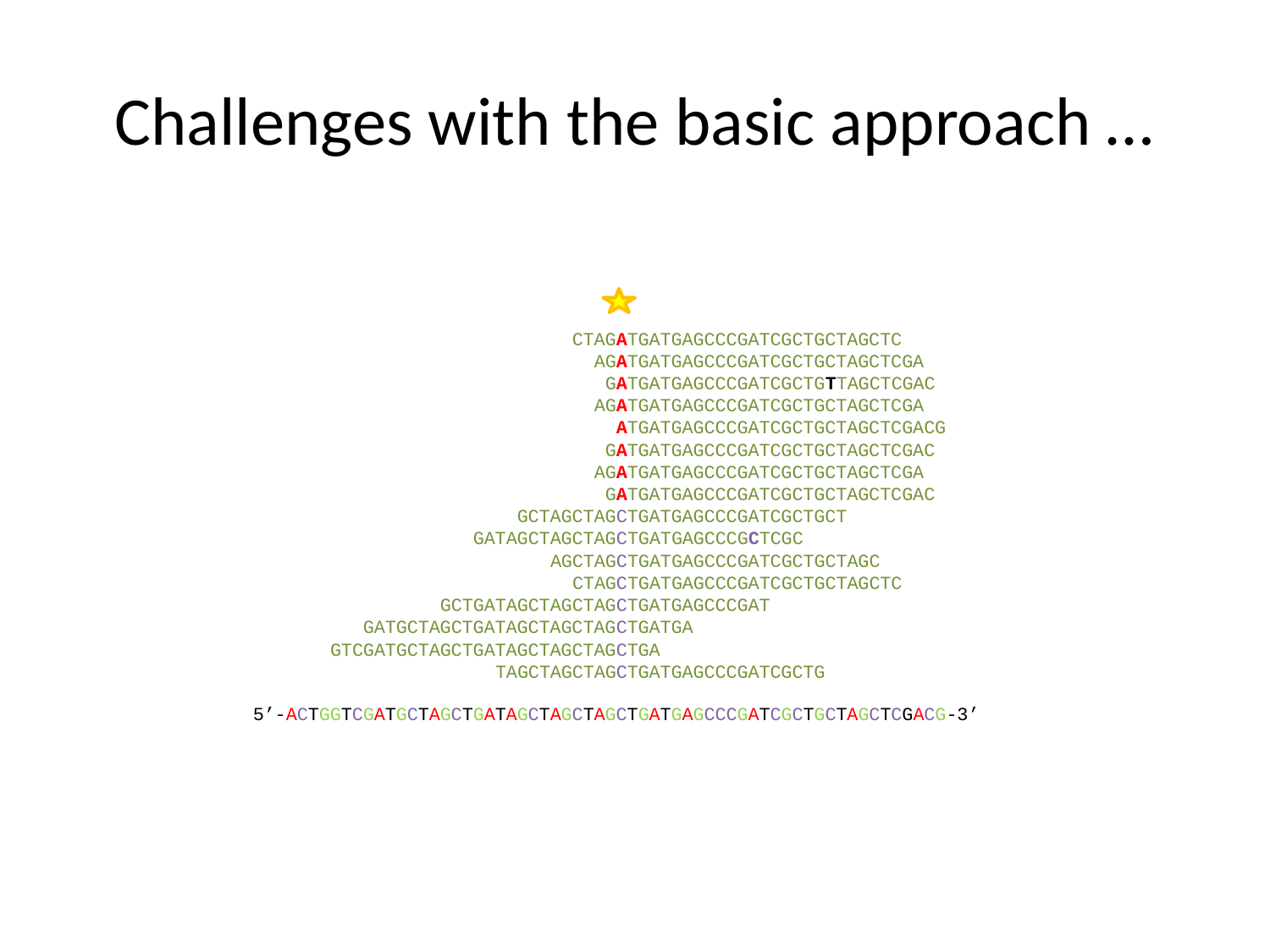

# Challenges with the basic approach …

                             CTAGATGATGAGCCCGATCGCTGCTAGCTC
                               AGATGATGAGCCCGATCGCTGCTAGCTCGA
                                GATGATGAGCCCGATCGCTGTTAGCTCGAC
                               AGATGATGAGCCCGATCGCTGCTAGCTCGA
                                 ATGATGAGCCCGATCGCTGCTAGCTCGACG
                                GATGATGAGCCCGATCGCTGCTAGCTCGAC
                               AGATGATGAGCCCGATCGCTGCTAGCTCGA
                                GATGATGAGCCCGATCGCTGCTAGCTCGAC
                        GCTAGCTAGCTGATGAGCCCGATCGCTGCT
                    GATAGCTAGCTAGCTGATGAGCCCGCTCGC
                           AGCTAGCTGATGAGCCCGATCGCTGCTAGC
                             CTAGCTGATGAGCCCGATCGCTGCTAGCTC
                 GCTGATAGCTAGCTAGCTGATGAGCCCGAT
          GATGCTAGCTGATAGCTAGCTAGCTGATGA
       GTCGATGCTAGCTGATAGCTAGCTAGCTGA
                      TAGCTAGCTAGCTGATGAGCCCGATCGCTG
5’-ACTGGTCGATGCTAGCTGATAGCTAGCTAGCTGATGAGCCCGATCGCTGCTAGCTCGACG-3’